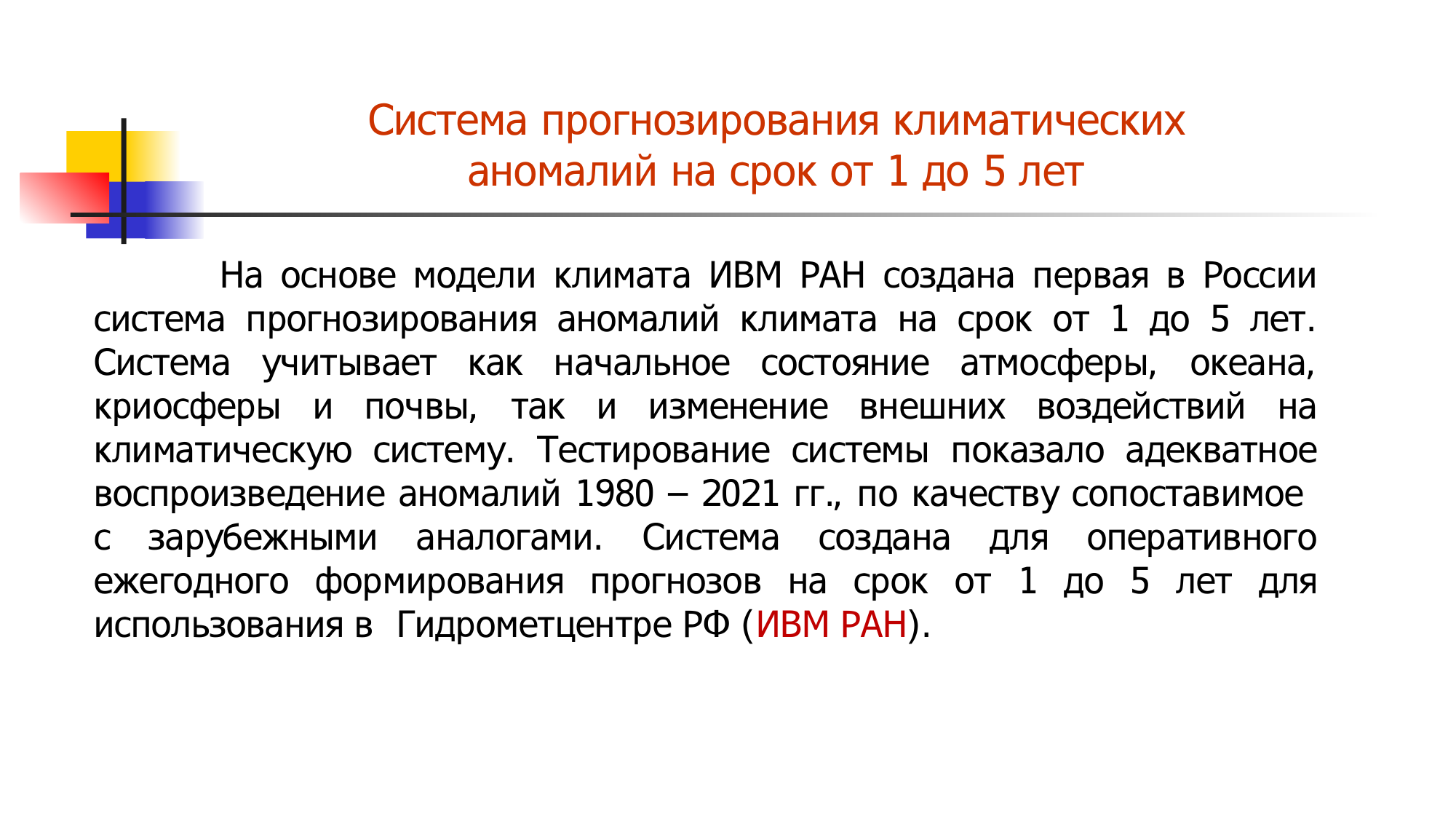

# Система прогнозирования климатических аномалий на срок от 1 до 5 лет
	 На основе модели климата ИВМ РАН создана первая в России система прогнозирования аномалий климата на срок от 1 до 5 лет. Система учитывает как начальное состояние атмосферы, океана, криосферы и почвы, так и изменение внешних воздействий на климатическую систему. Тестирование системы показало адекватное воспроизведение аномалий 1980 – 2021 гг., по качеству сопоставимое
с зарубежными аналогами. Система создана для оперативного ежегодного формирования прогнозов на срок от 1 до 5 лет для использования в  Гидрометцентре РФ (ИВМ РАН).